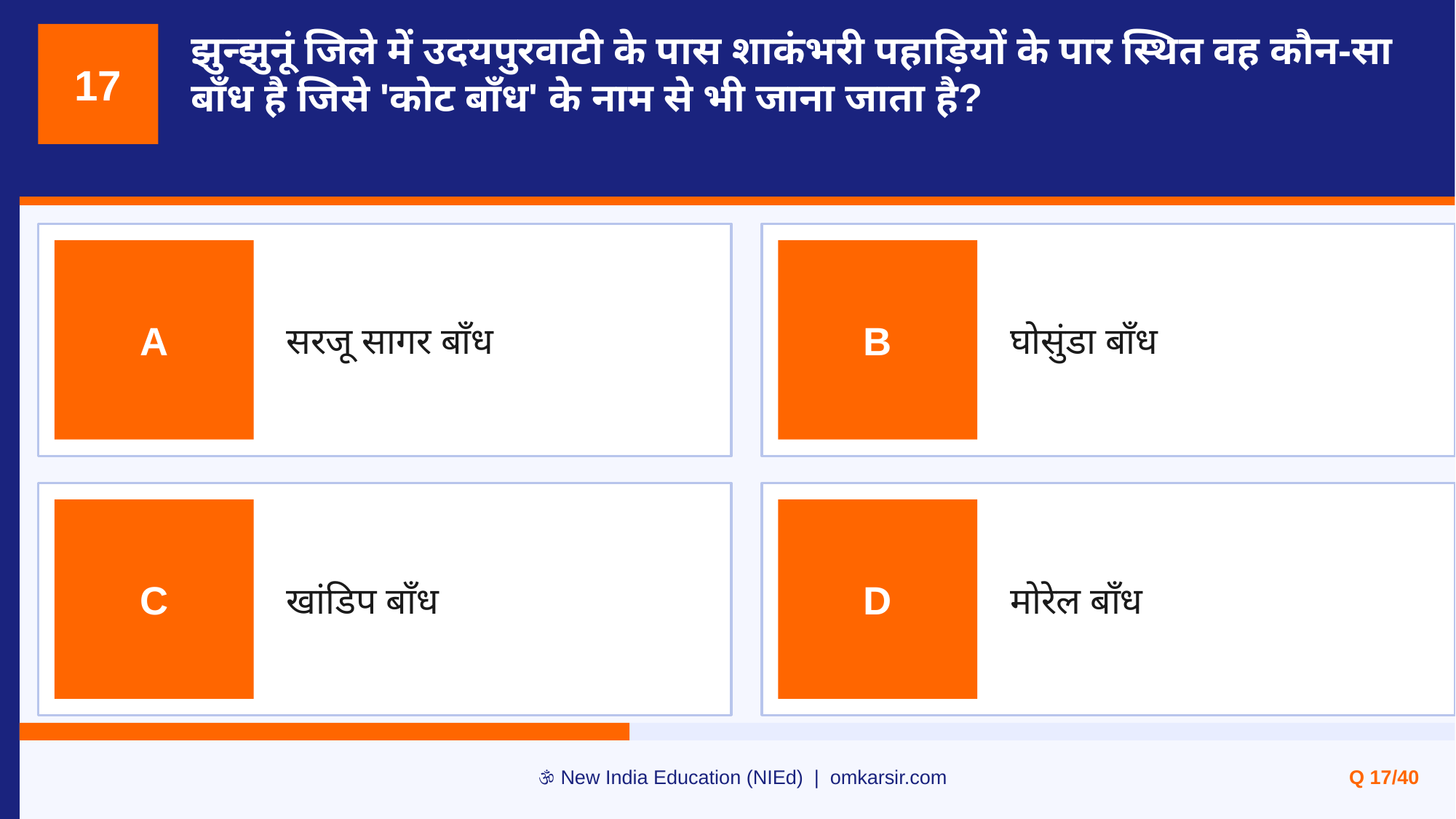

झुन्झुनूं जिले में उदयपुरवाटी के पास शाकंभरी पहाड़ियों के पार स्थित वह कौन-सा बाँध है जिसे 'कोट बाँध' के नाम से भी जाना जाता है?
17

सरजू सागर बाँध
घोसुंडा बाँध
A
B

खांडिप बाँध
मोरेल बाँध
C
D

🕉️ New India Education (NIEd)  |  omkarsir.com
Q 17/40